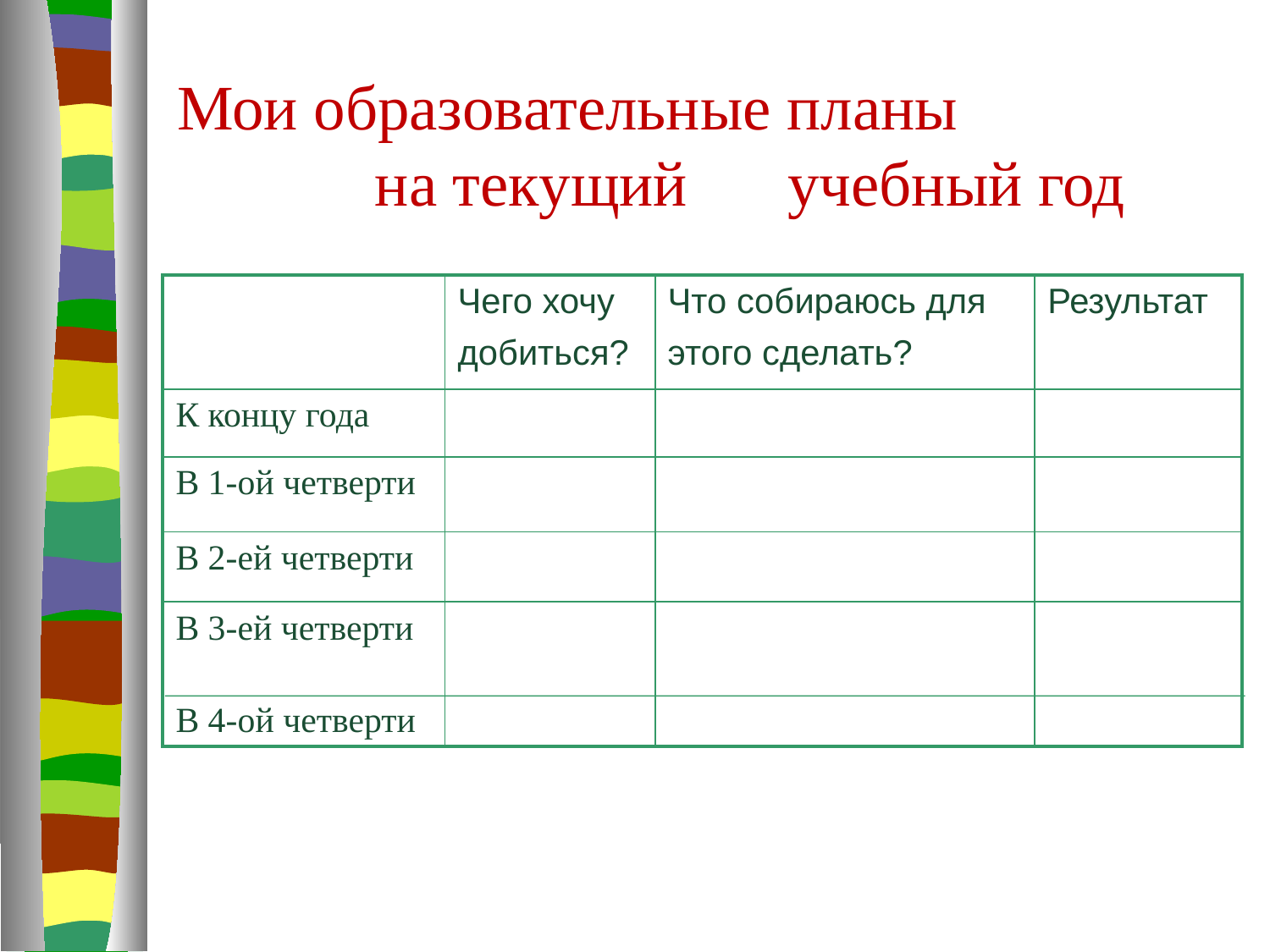

# Мои образовательные планы                        на текущий	учебный год
|  | Чего хочу добиться? | Что собираюсь для этого сделать? | Результат |
| --- | --- | --- | --- |
| К концу года |  |  |  |
| В 1-ой четверти |  |  |  |
| В 2-ей четверти |  |  |  |
| В 3-ей четверти В 4-ой четверти |  |  |  |